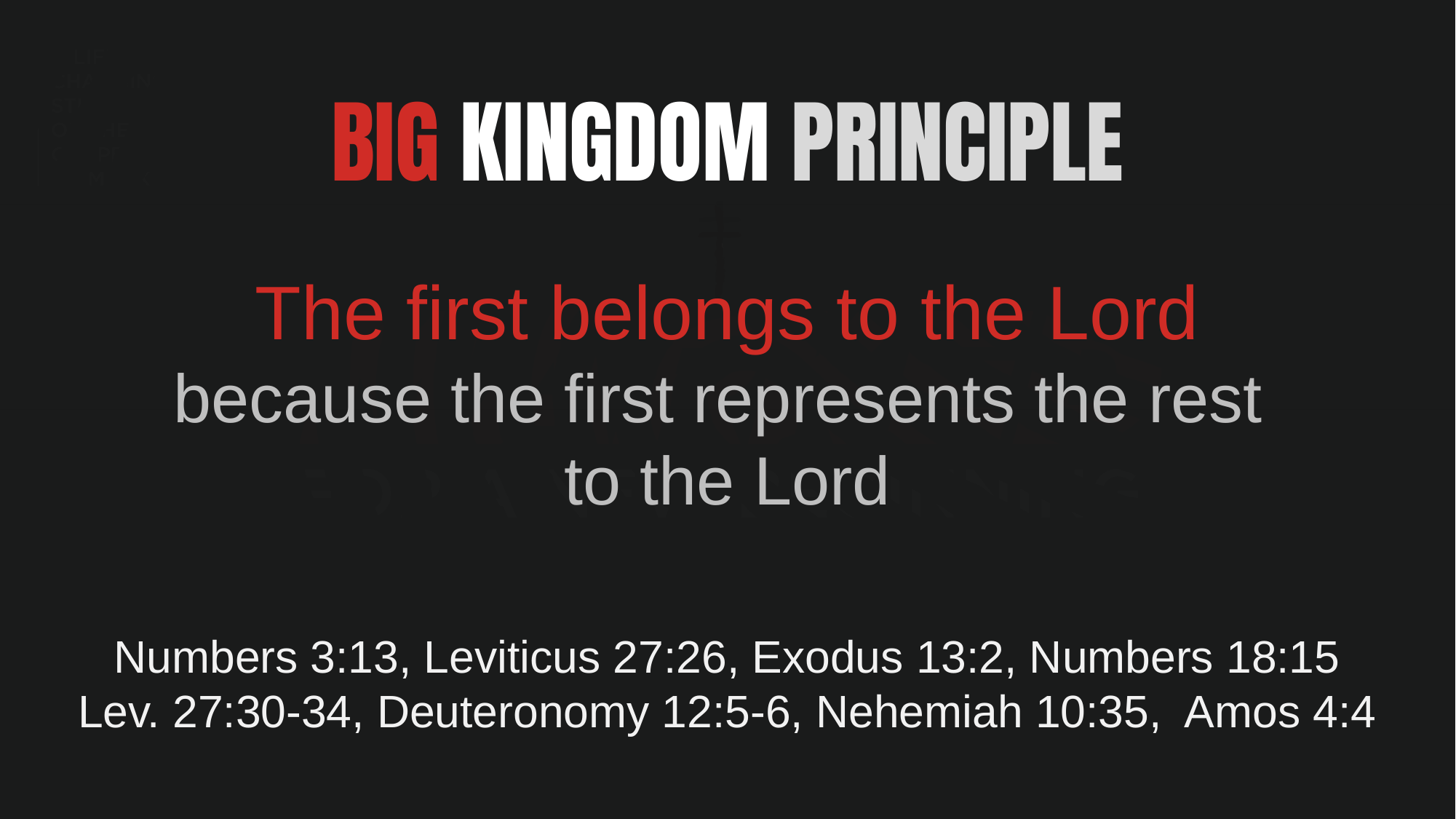

BIG KINGDOM PRINCIPLE

The first belongs to the Lord
because the first represents the rest
to the Lord

Numbers 3:13, Leviticus 27:26, Exodus 13:2, Numbers 18:15
Lev. 27:30-34, Deuteronomy 12:5-6, Nehemiah 10:35,  Amos 4:4